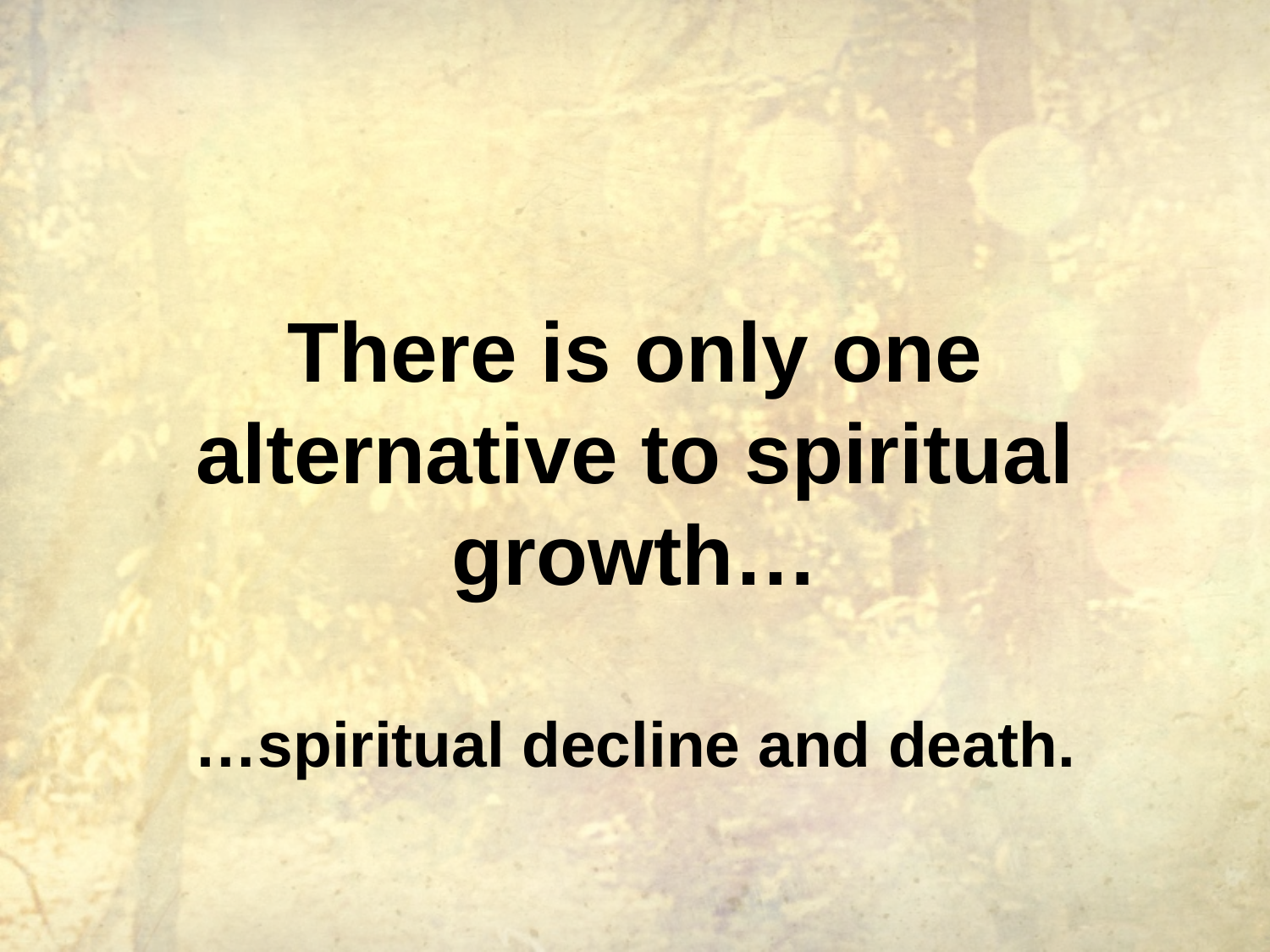

There is only one alternative to spiritual growth…

…spiritual decline and death.